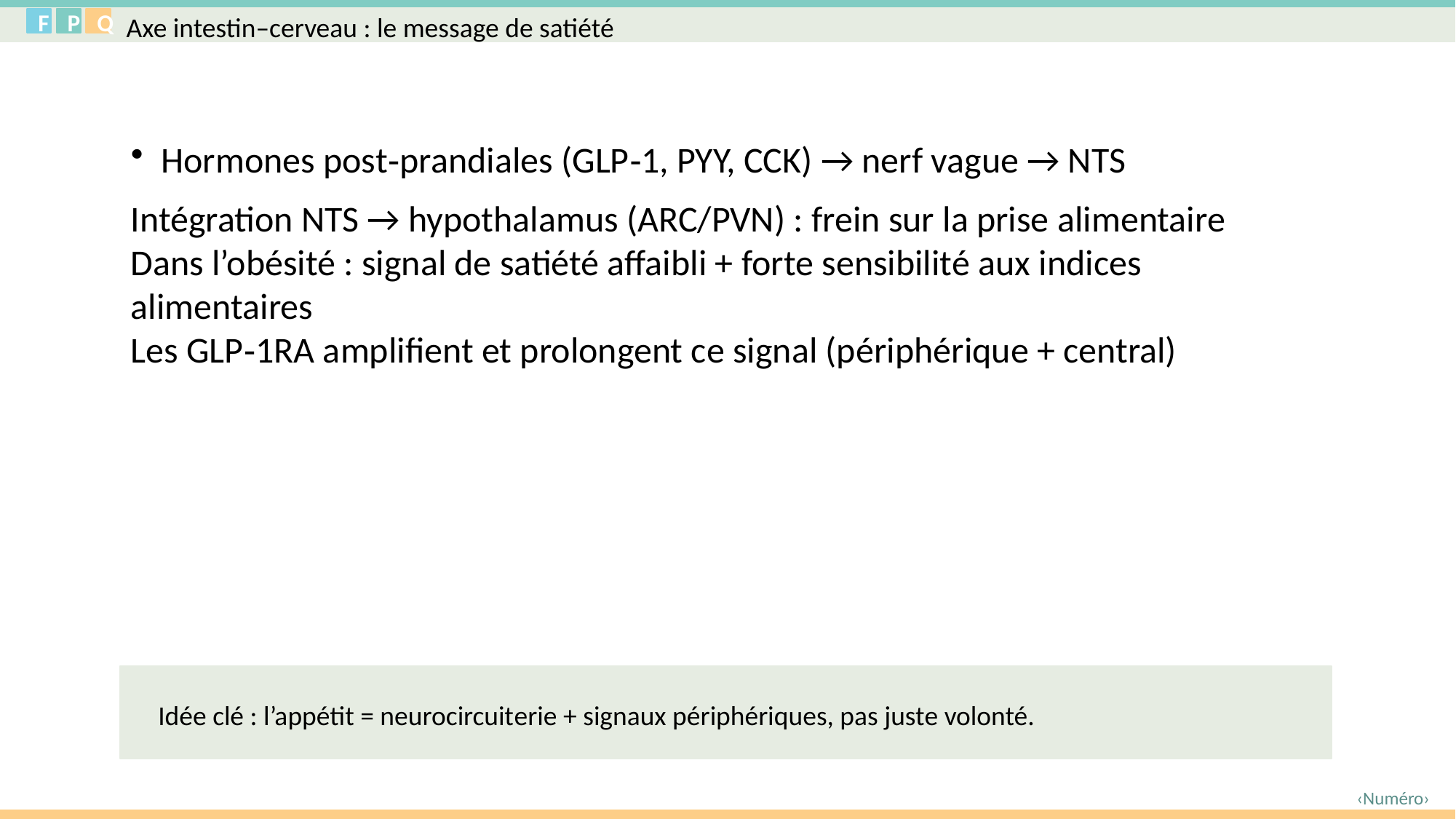

F
P
Q
Axe intestin–cerveau : le message de satiété
Hormones post‑prandiales (GLP‑1, PYY, CCK) → nerf vague → NTS
Intégration NTS → hypothalamus (ARC/PVN) : frein sur la prise alimentaire
Dans l’obésité : signal de satiété affaibli + forte sensibilité aux indices alimentaires
Les GLP‑1RA amplifient et prolongent ce signal (périphérique + central)

Idée clé : l’appétit = neurocircuiterie + signaux périphériques, pas juste volonté.
‹Numéro›